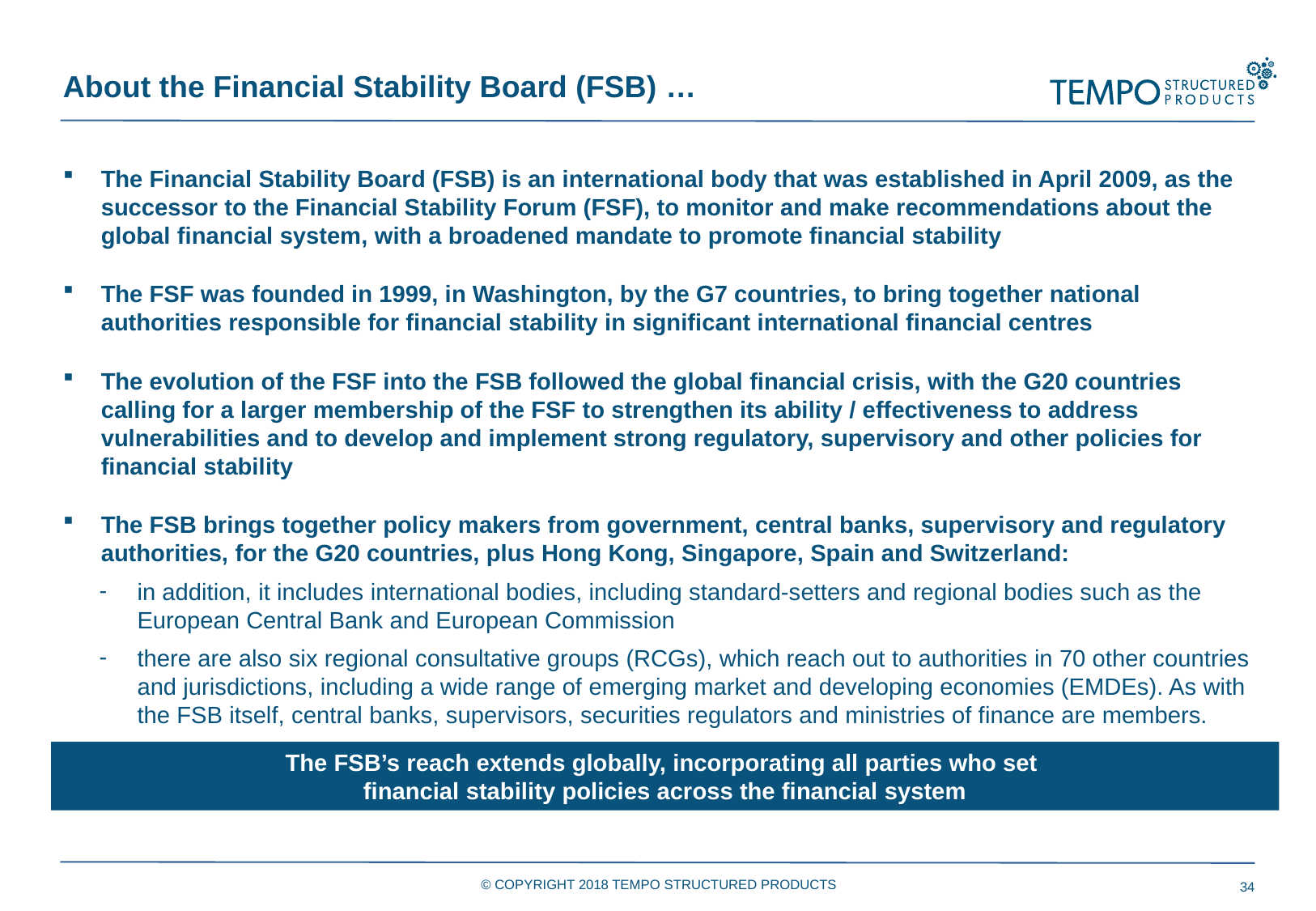

About the Financial Stability Board (FSB) …
The Financial Stability Board (FSB) is an international body that was established in April 2009, as the successor to the Financial Stability Forum (FSF), to monitor and make recommendations about the global financial system, with a broadened mandate to promote financial stability
The FSF was founded in 1999, in Washington, by the G7 countries, to bring together national authorities responsible for financial stability in significant international financial centres
The evolution of the FSF into the FSB followed the global financial crisis, with the G20 countries calling for a larger membership of the FSF to strengthen its ability / effectiveness to address vulnerabilities and to develop and implement strong regulatory, supervisory and other policies for financial stability
The FSB brings together policy makers from government, central banks, supervisory and regulatory authorities, for the G20 countries, plus Hong Kong, Singapore, Spain and Switzerland:
in addition, it includes international bodies, including standard-setters and regional bodies such as the European Central Bank and European Commission
there are also six regional consultative groups (RCGs), which reach out to authorities in 70 other countries and jurisdictions, including a wide range of emerging market and developing economies (EMDEs). As with the FSB itself, central banks, supervisors, securities regulators and ministries of finance are members.
The FSB’s reach extends globally, incorporating all parties who set
financial stability policies across the financial system
© COPYRIGHT 2018 TEMPO STRUCTURED PRODUCTS
34